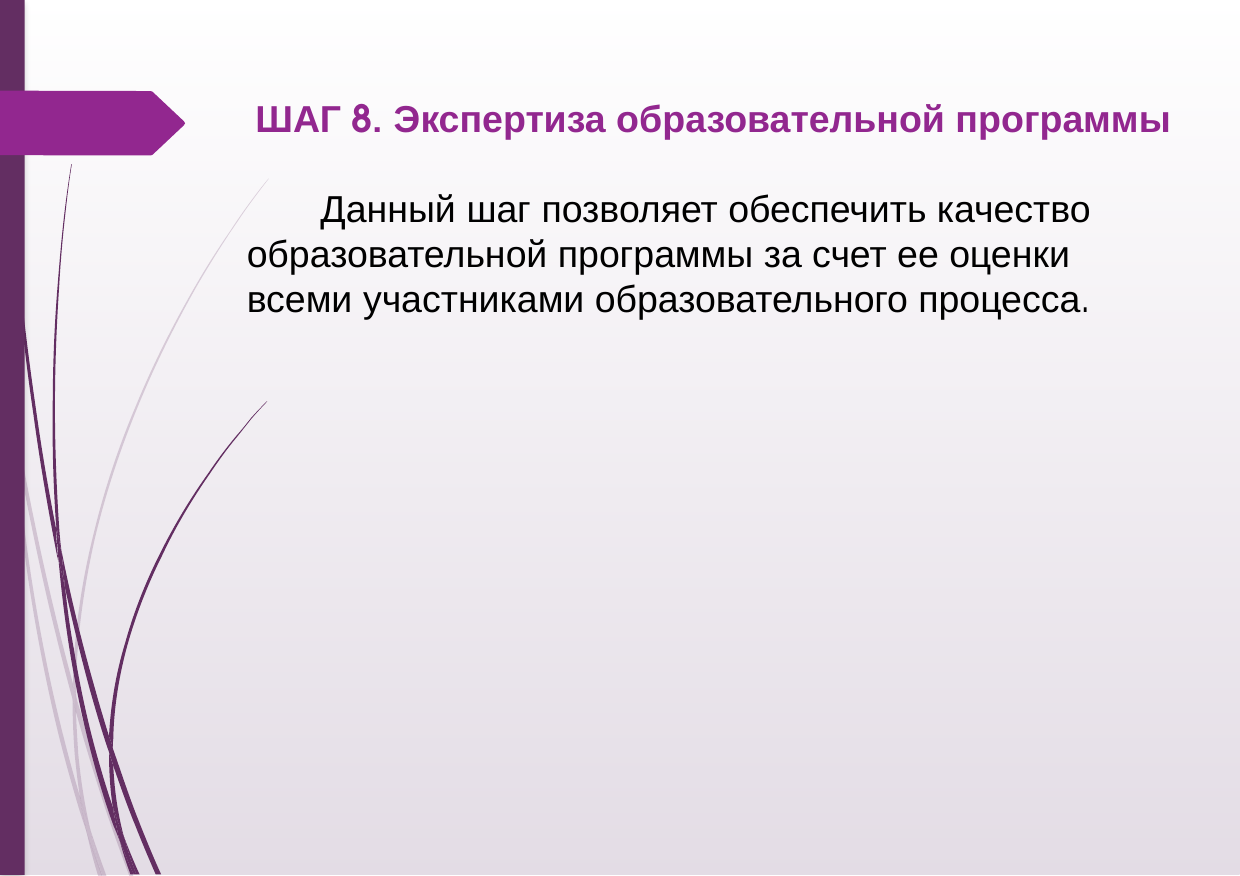

ШАГ 8. Экспертиза образовательной программы

       Данный шаг позволяет обеспечить качество образовательной программы за счет ее оценки всеми участниками образовательного процесса.